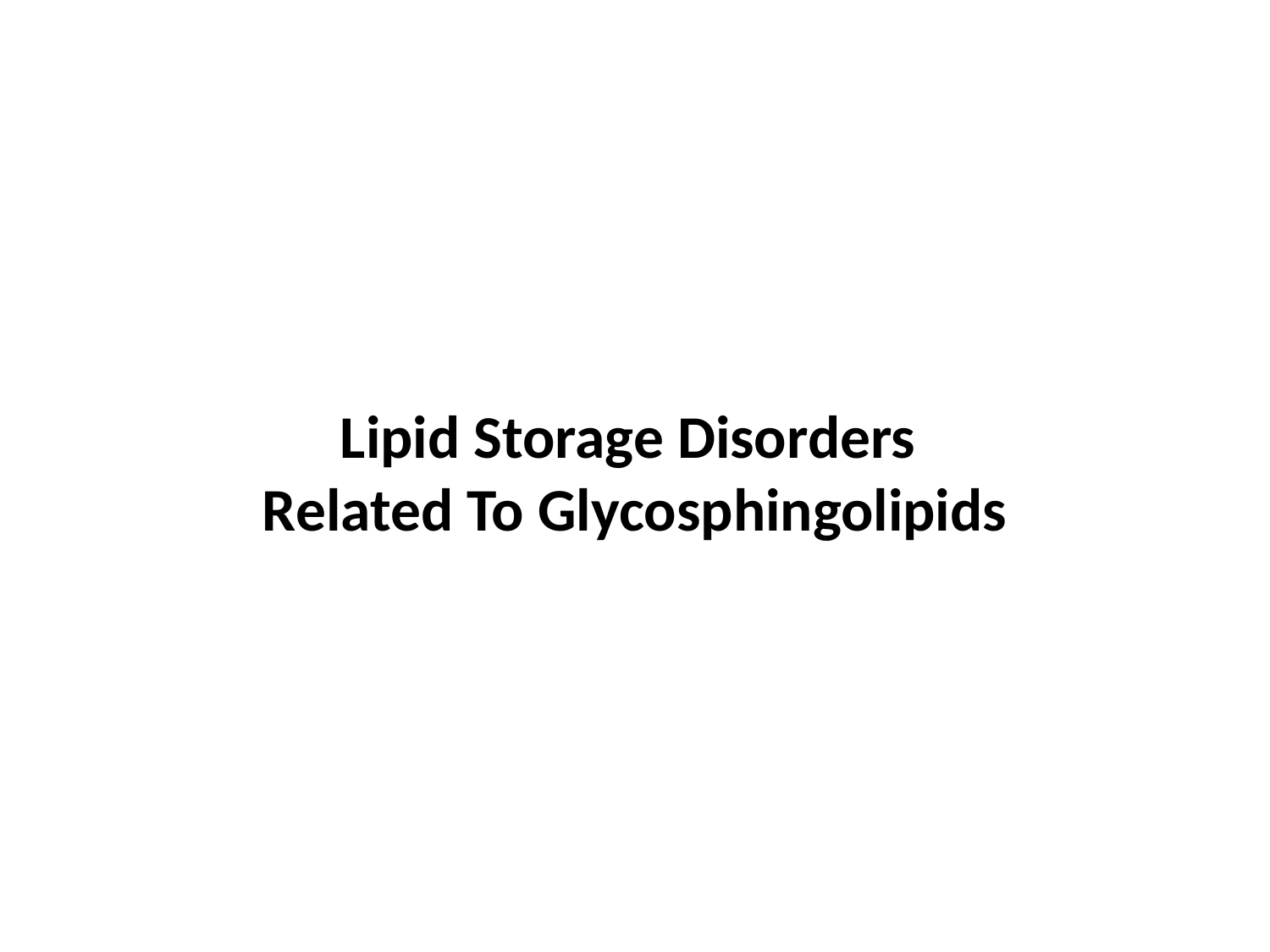

# Lipid Storage Disorders Related To Glycosphingolipids